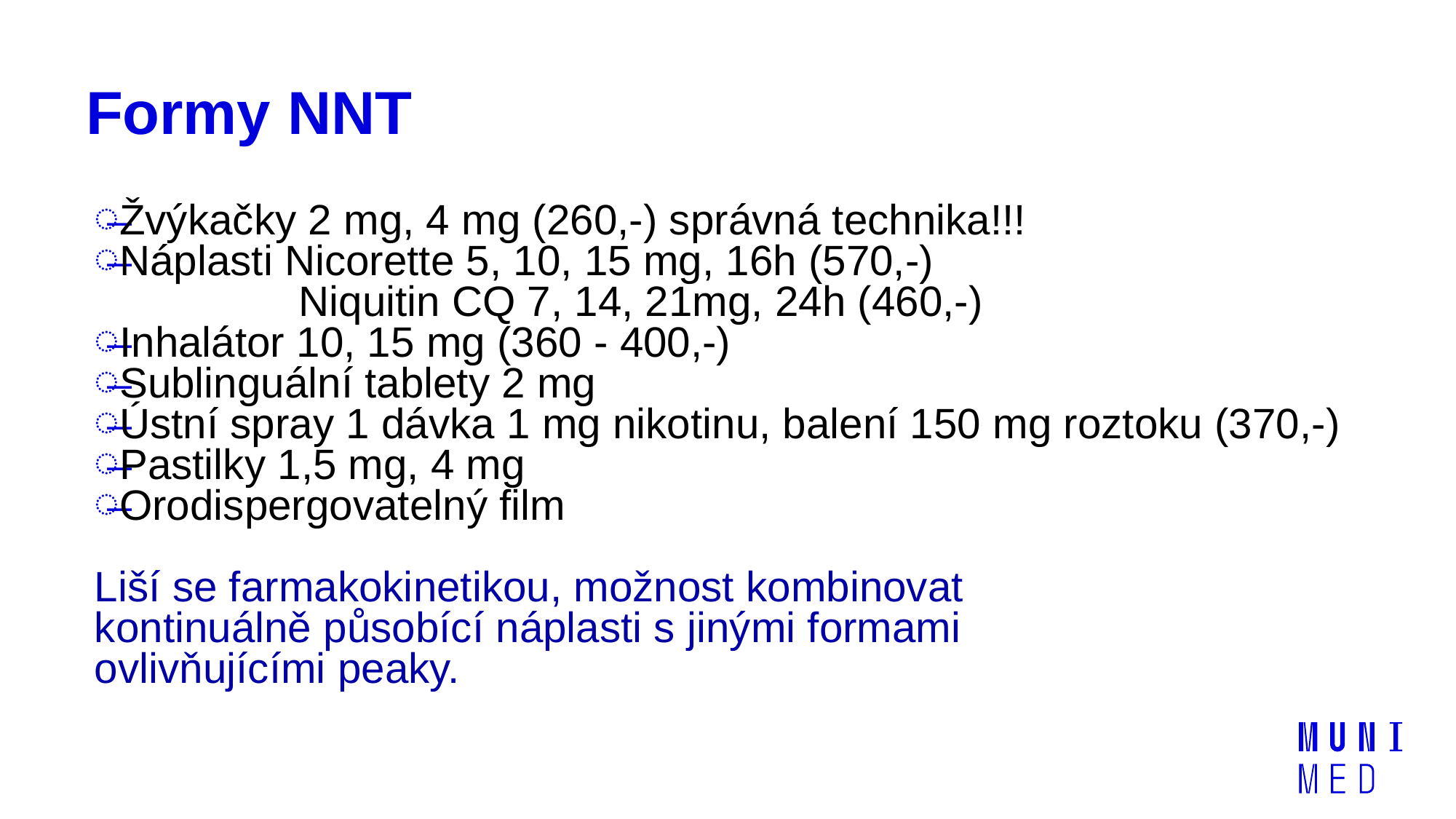

# Formy NNT
Žvýkačky 2 mg, 4 mg (260,-) správná technika!!!
Náplasti Nicorette 5, 10, 15 mg, 16h (570,-)
                  Niquitin CQ 7, 14, 21mg, 24h (460,-)
Inhalátor 10, 15 mg (360 - 400,-)
Sublinguální tablety 2 mg
Ústní spray 1 dávka 1 mg nikotinu, balení 150 mg roztoku (370,-)
Pastilky 1,5 mg, 4 mg
Orodispergovatelný film

Liší se farmakokinetikou, možnost kombinovat
kontinuálně působící náplasti s jinými formami
ovlivňujícími peaky.